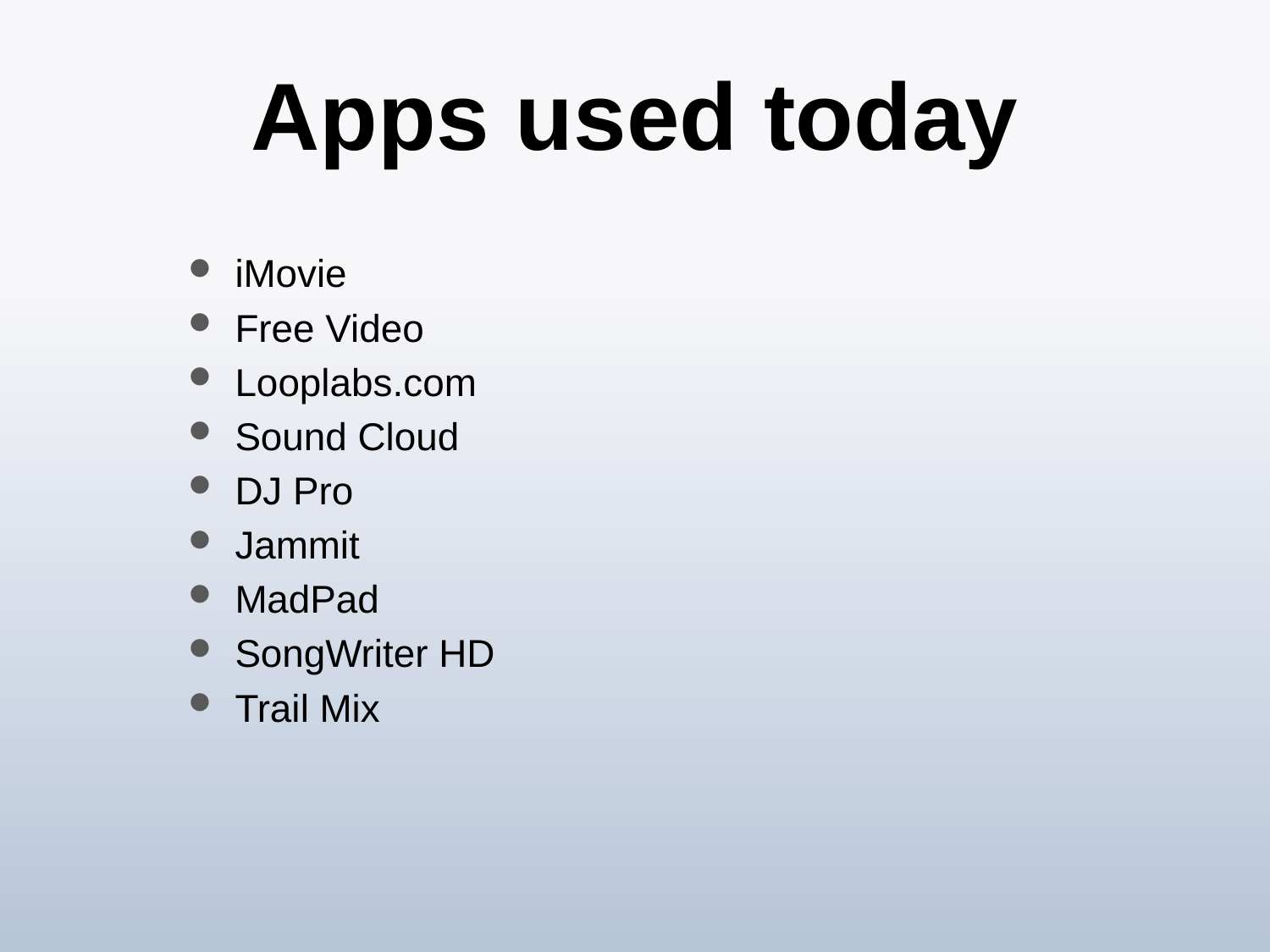

# Apps used today
iMovie
Free Video
Looplabs.com
Sound Cloud
DJ Pro
Jammit
MadPad
SongWriter HD
Trail Mix